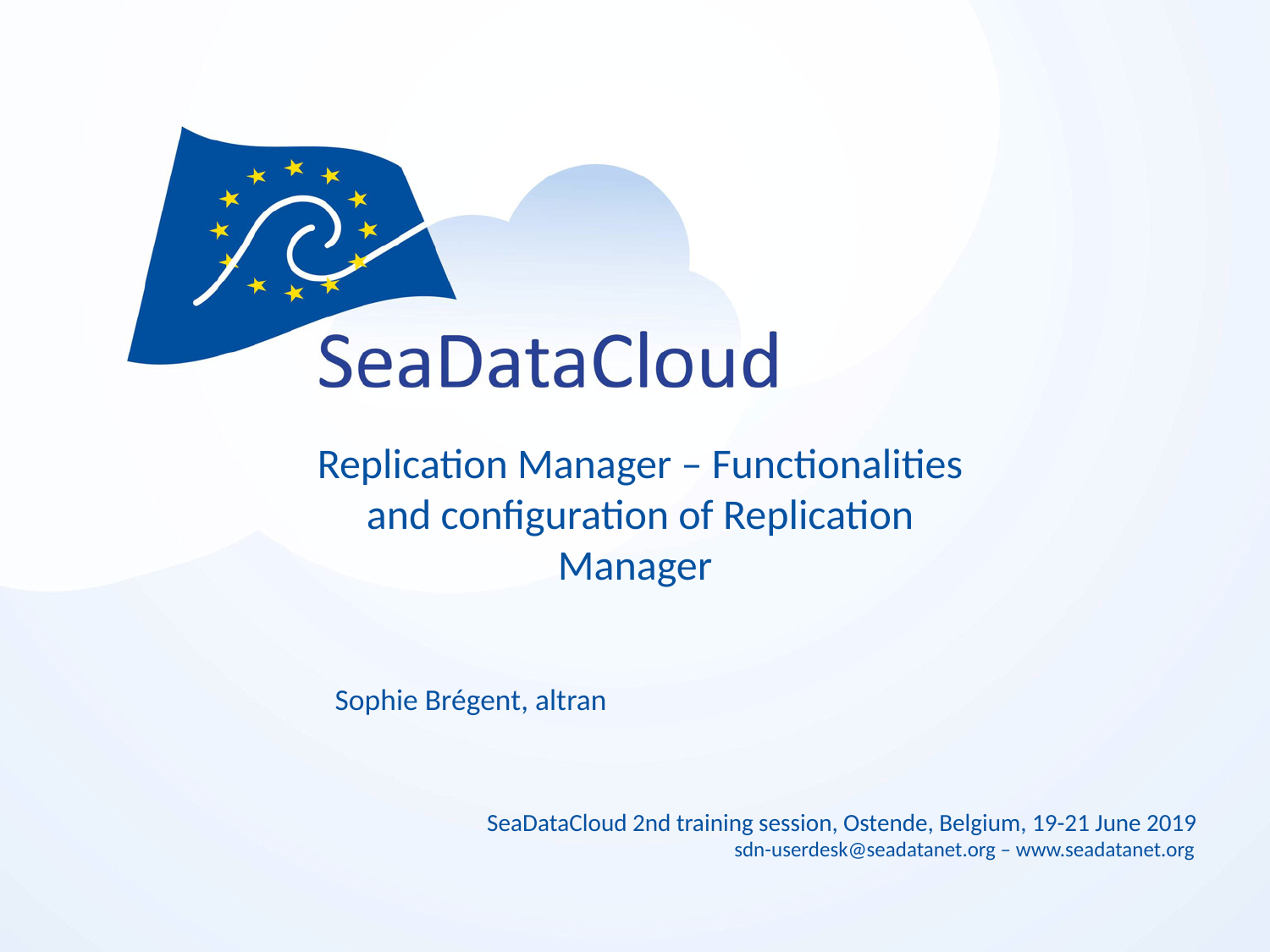

# Replication Manager – Functionalities and configuration of Replication Manager
Sophie Brégent, altran
SeaDataCloud 2nd training session, Ostende, Belgium, 19-21 June 2019